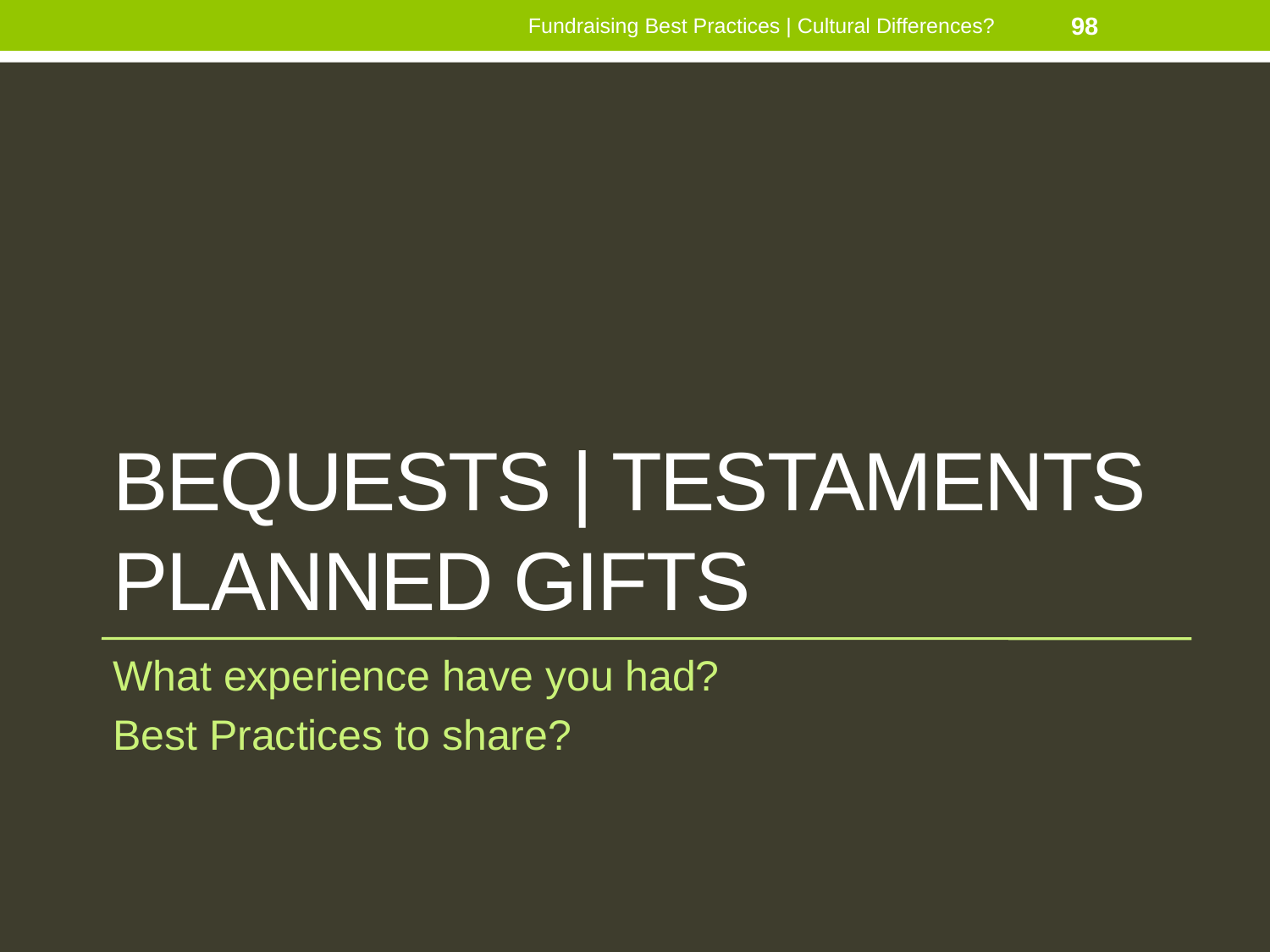

Fundraising Best Practices | Cultural Differences?
98
# BEQUESTS | TESTAMENTS PLANNED GIFTS
What experience have you had?
Best Practices to share?